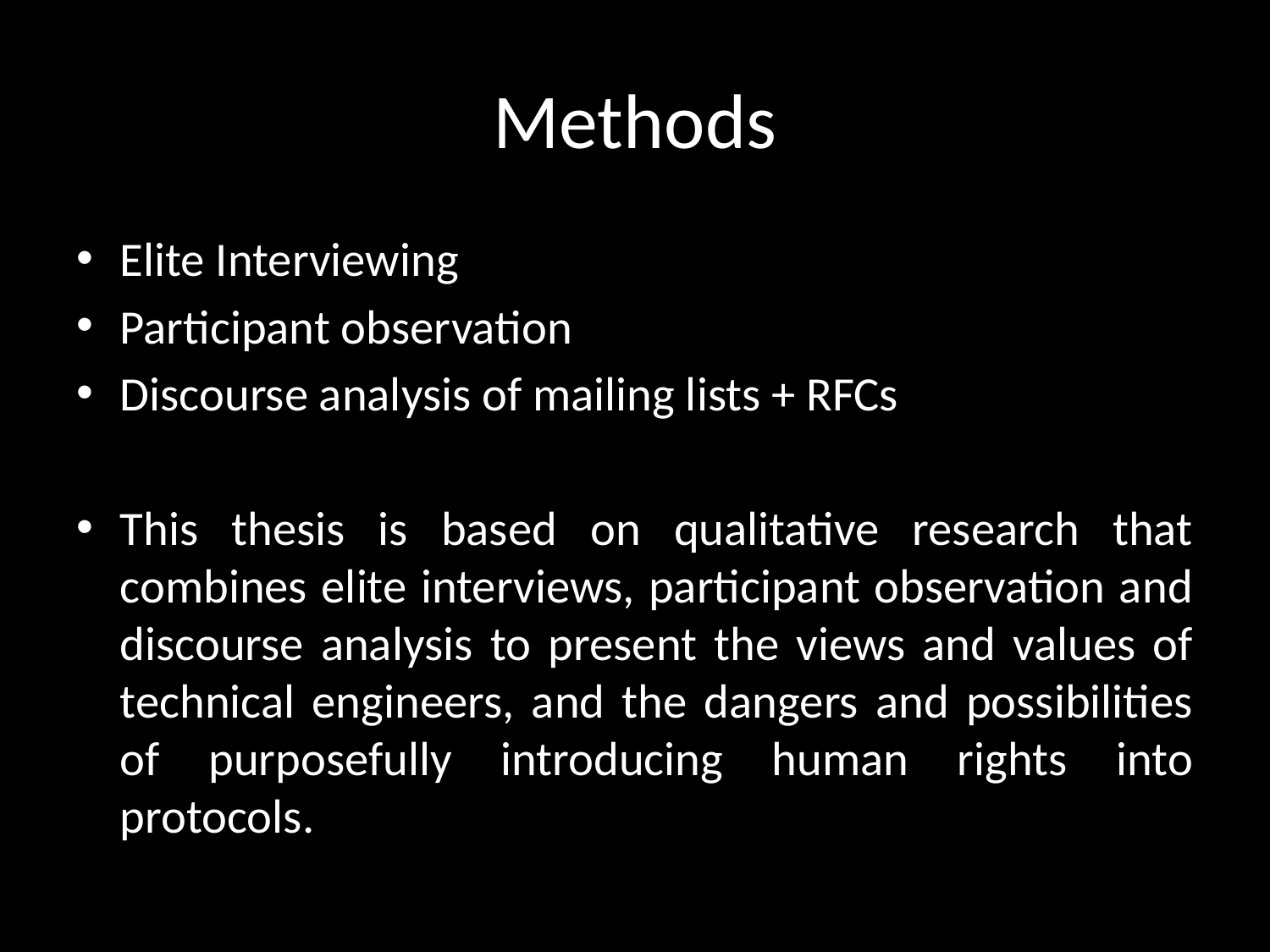

# Methods
Elite Interviewing
Participant observation
Discourse analysis of mailing lists + RFCs

This thesis is based on qualitative research that combines elite interviews, participant observation and discourse analysis to present the views and values of technical engineers, and the dangers and possibilities of purposefully introducing human rights into protocols.